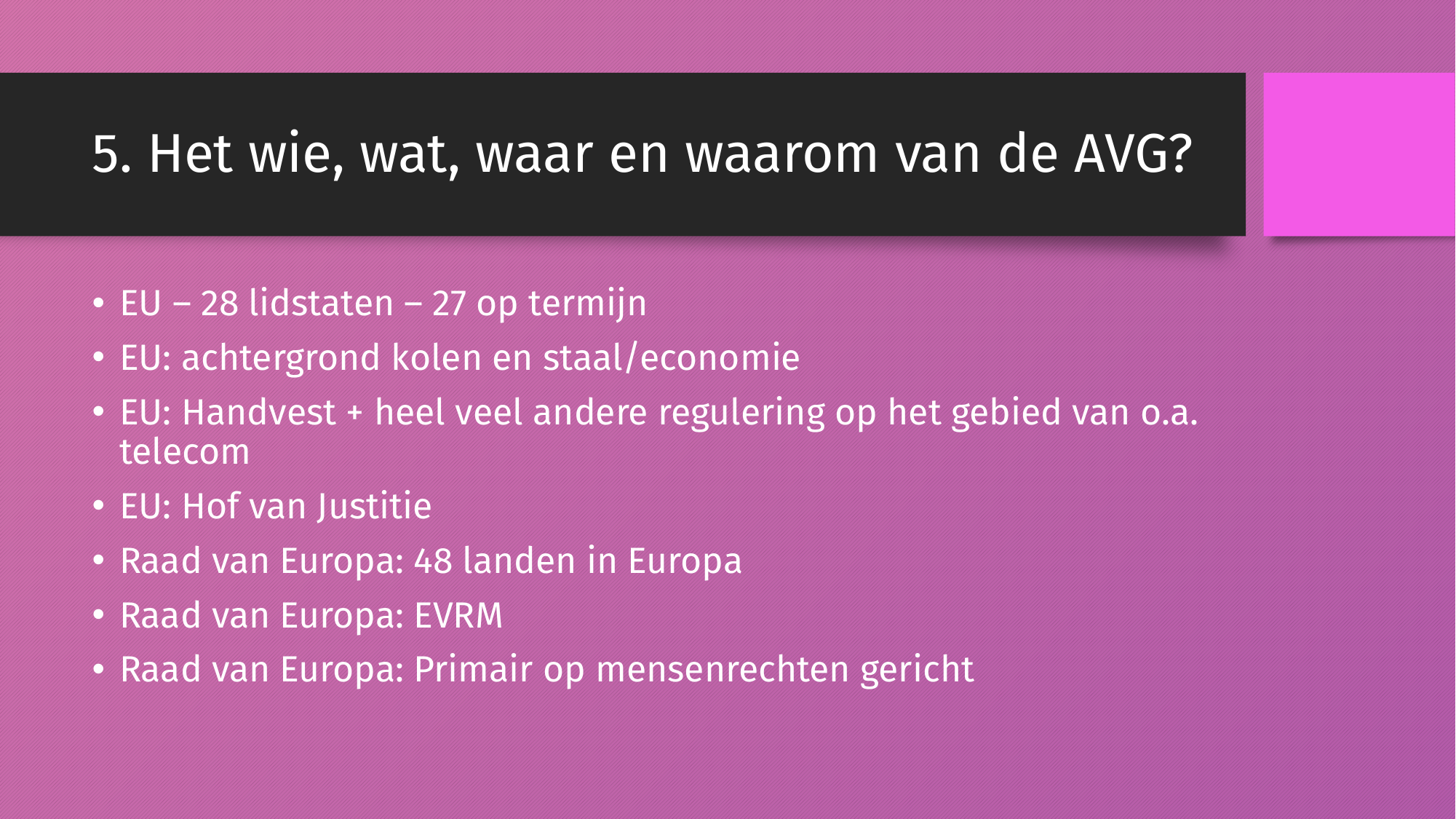

# 5. Het wie, wat, waar en waarom van de AVG?
EU – 28 lidstaten – 27 op termijn
EU: achtergrond kolen en staal/economie
EU: Handvest + heel veel andere regulering op het gebied van o.a. telecom
EU: Hof van Justitie
Raad van Europa: 48 landen in Europa
Raad van Europa: EVRM
Raad van Europa: Primair op mensenrechten gericht